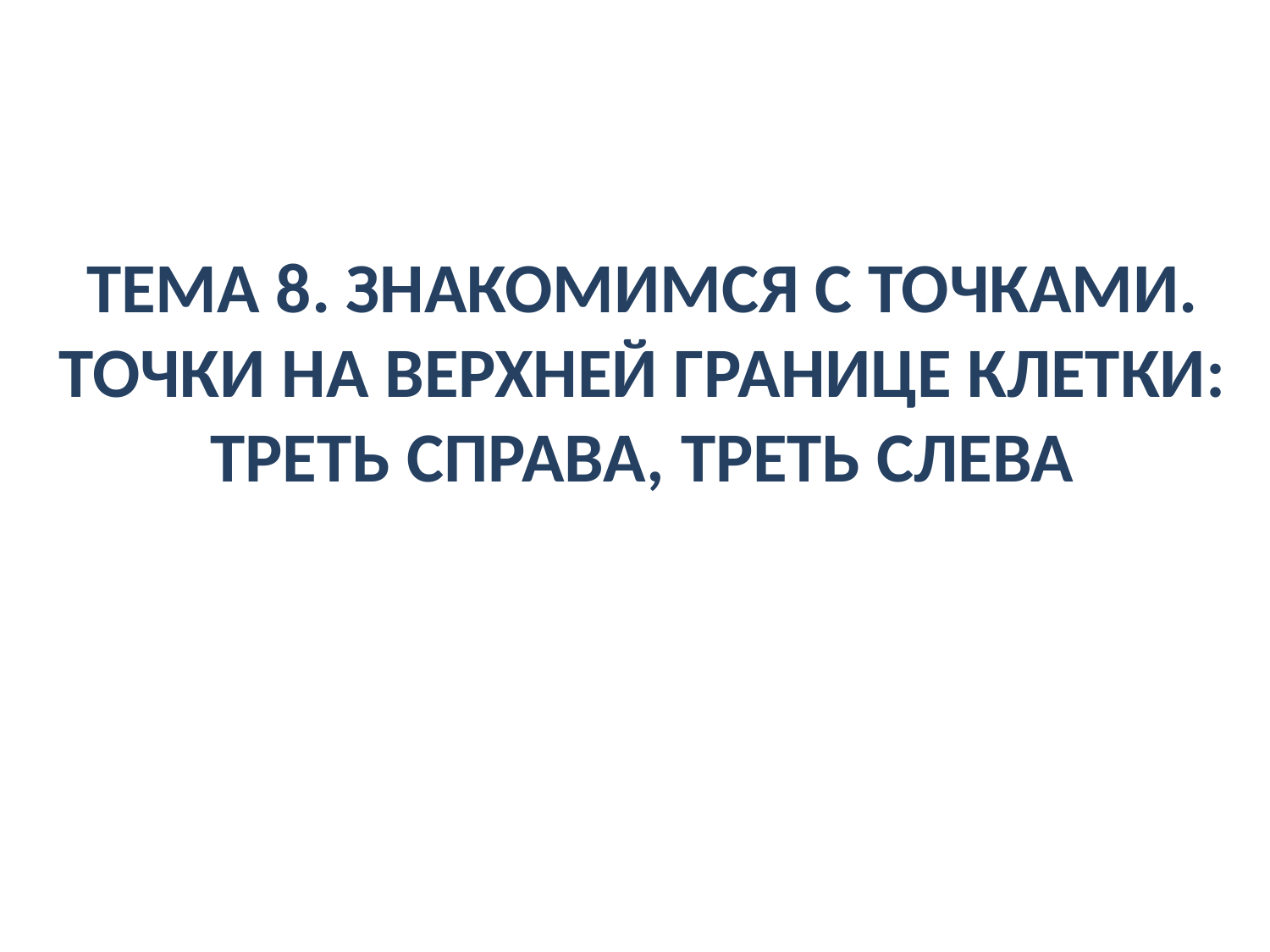

ТЕМА 8. ЗНАКОМИМСЯ С ТОЧКАМИ. ТОЧКИ НА ВЕРХНЕЙ ГРАНИЦЕ КЛЕТКИ: ТРЕТЬ СПРАВА, ТРЕТЬ СЛЕВА